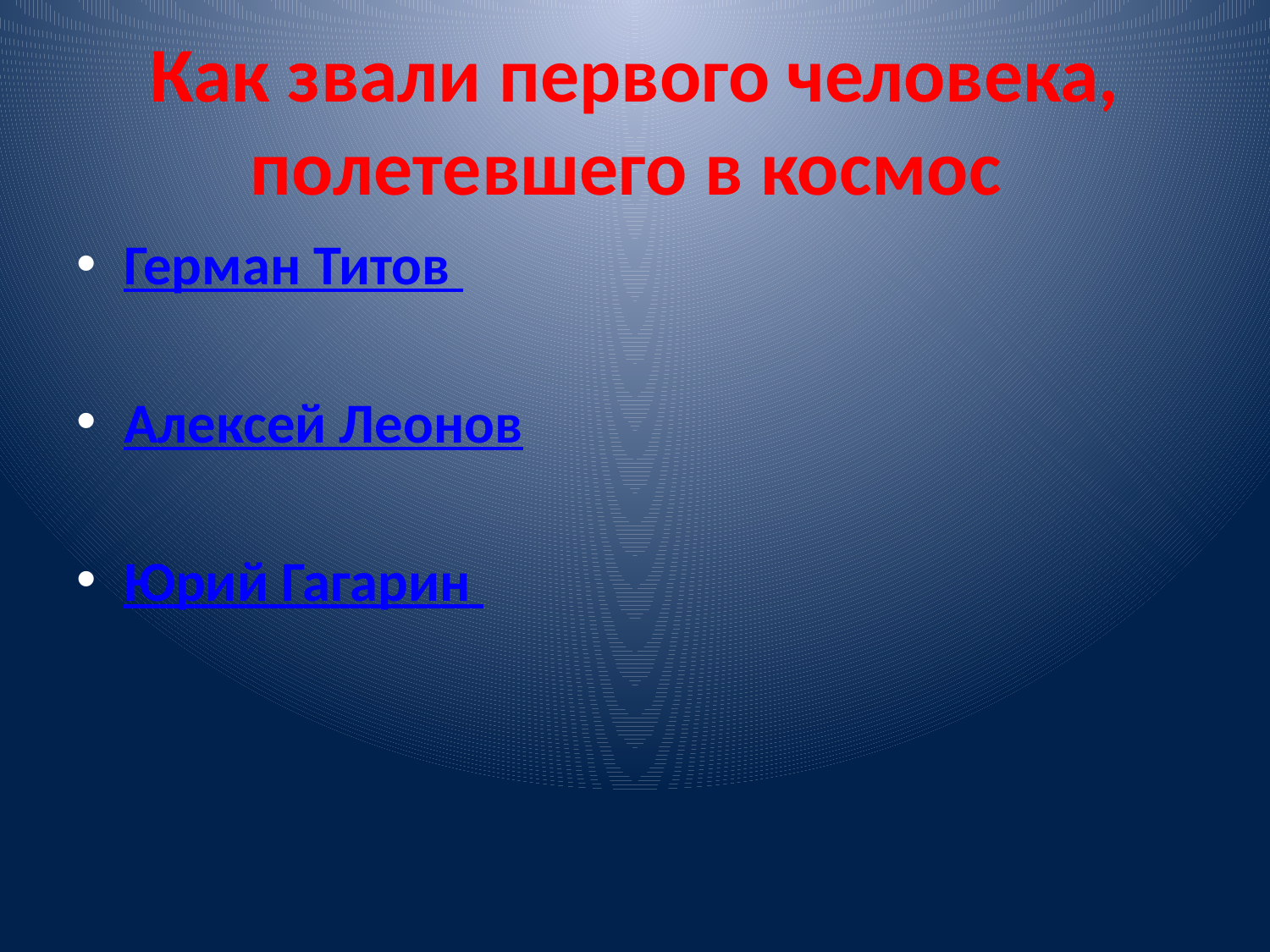

# Как звали первого человека, полетевшего в космос
Герман Титов

Алексей Леонов

Юрий Гагарин